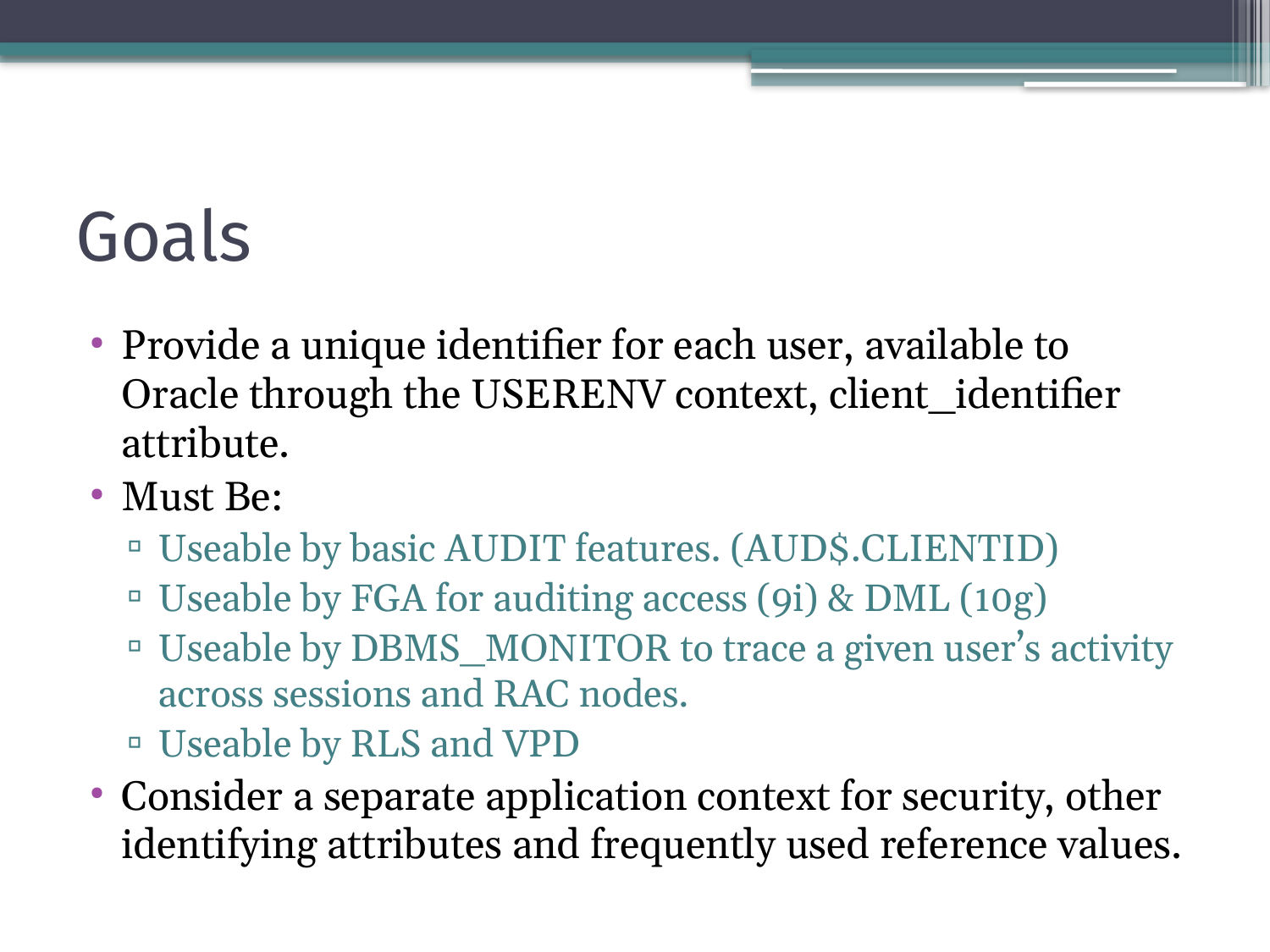

# Goals
Provide a unique identifier for each user, available to Oracle through the USERENV context, client_identifier attribute.
Must Be:
Useable by basic AUDIT features. (AUD$.CLIENTID)
Useable by FGA for auditing access (9i) & DML (10g)
Useable by DBMS_MONITOR to trace a given user’s activity across sessions and RAC nodes.
Useable by RLS and VPD
Consider a separate application context for security, other identifying attributes and frequently used reference values.